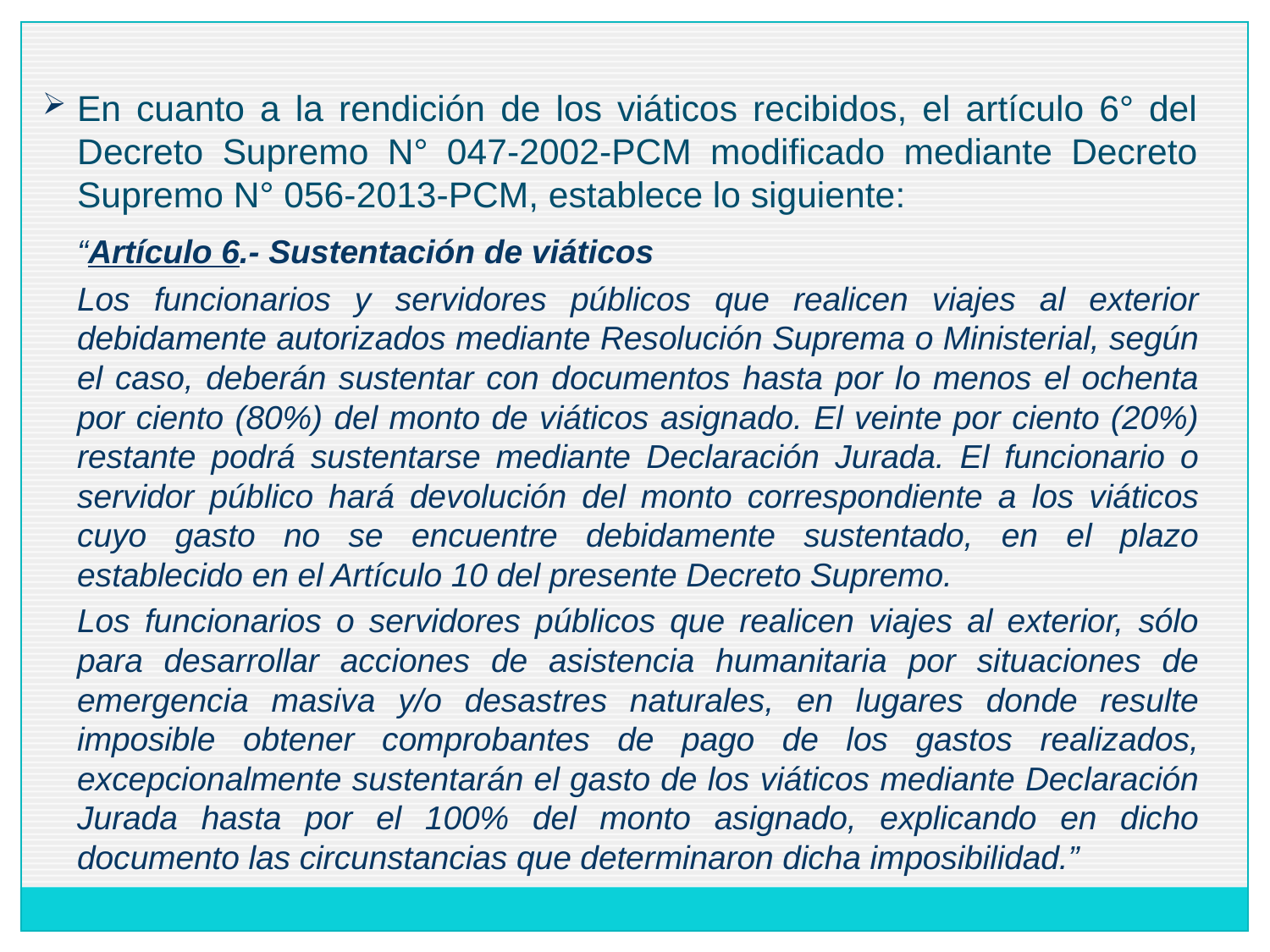

En cuanto a la rendición de los viáticos recibidos, el artículo 6° del Decreto Supremo N° 047-2002-PCM modificado mediante Decreto Supremo N° 056-2013-PCM, establece lo siguiente:
	“Artículo 6.- Sustentación de viáticos
	Los funcionarios y servidores públicos que realicen viajes al exterior debidamente autorizados mediante Resolución Suprema o Ministerial, según el caso, deberán sustentar con documentos hasta por lo menos el ochenta por ciento (80%) del monto de viáticos asignado. El veinte por ciento (20%) restante podrá sustentarse mediante Declaración Jurada. El funcionario o servidor público hará devolución del monto correspondiente a los viáticos cuyo gasto no se encuentre debidamente sustentado, en el plazo establecido en el Artículo 10 del presente Decreto Supremo.
	Los funcionarios o servidores públicos que realicen viajes al exterior, sólo para desarrollar acciones de asistencia humanitaria por situaciones de emergencia masiva y/o desastres naturales, en lugares donde resulte imposible obtener comprobantes de pago de los gastos realizados, excepcionalmente sustentarán el gasto de los viáticos mediante Declaración Jurada hasta por el 100% del monto asignado, explicando en dicho documento las circunstancias que determinaron dicha imposibilidad.”